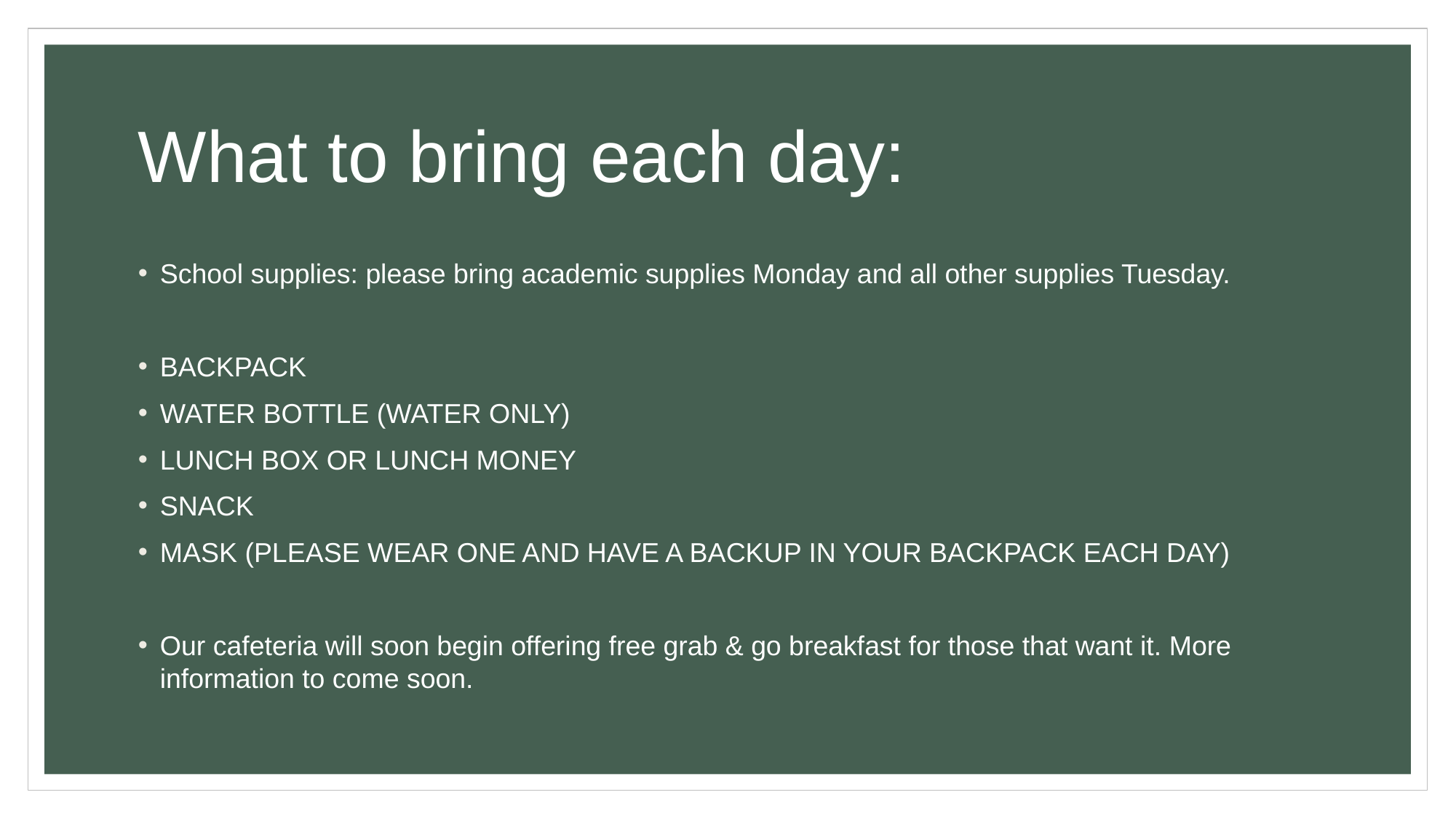

# What to bring each day:
School supplies: please bring academic supplies Monday and all other supplies Tuesday.

BACKPACK
WATER BOTTLE (WATER ONLY)
LUNCH BOX OR LUNCH MONEY
SNACK
MASK (PLEASE WEAR ONE AND HAVE A BACKUP IN YOUR BACKPACK EACH DAY)

Our cafeteria will soon begin offering free grab & go breakfast for those that want it. More information to come soon.